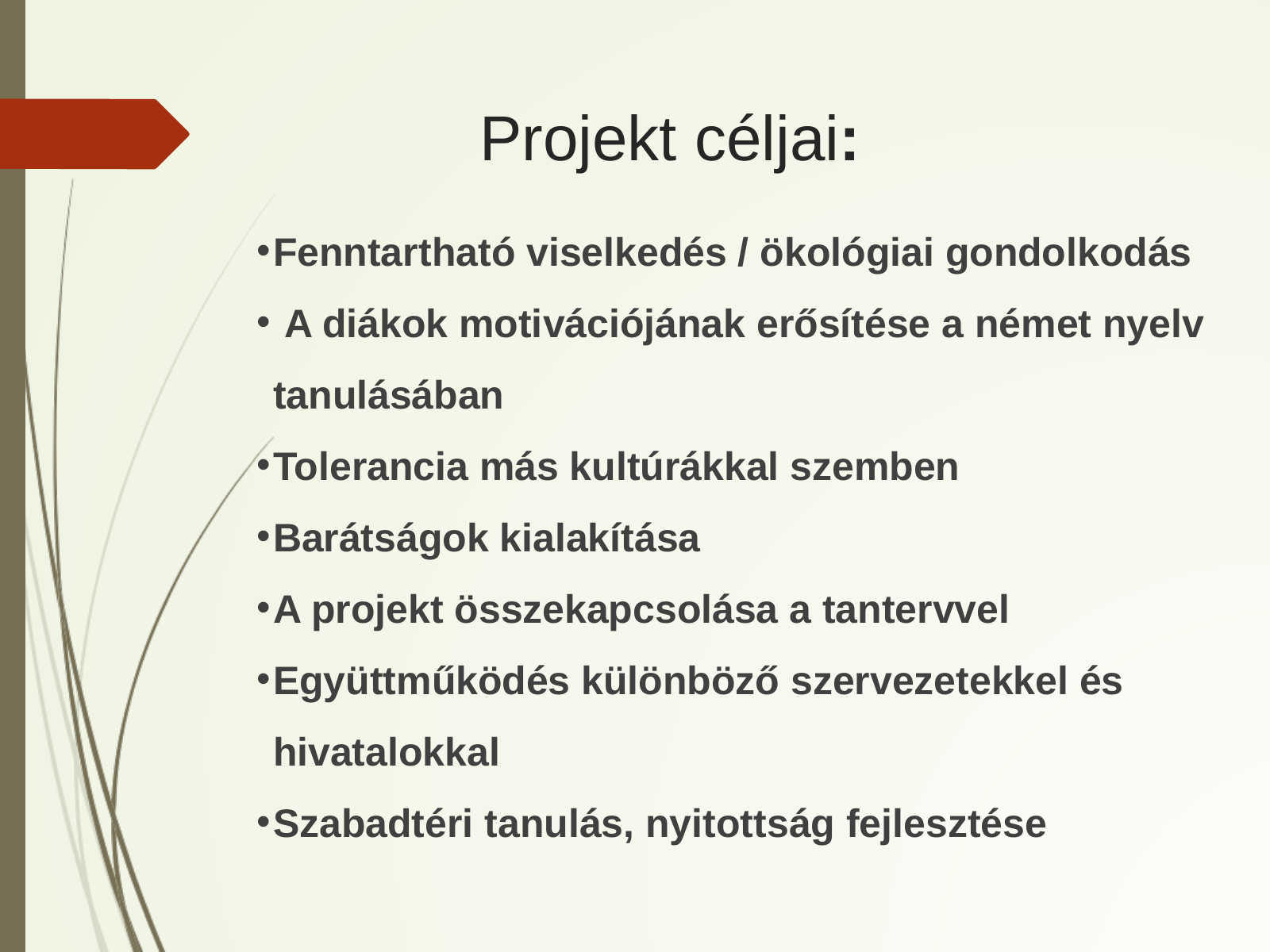

Projekt céljai:

Fenntartható viselkedés / ökológiai gondolkodás
 A diákok motivációjának erősítése a német nyelv tanulásában
Tolerancia más kultúrákkal szemben
Barátságok kialakítása
A projekt összekapcsolása a tantervvel
Együttműködés különböző szervezetekkel és hivatalokkal
Szabadtéri tanulás, nyitottság fejlesztése